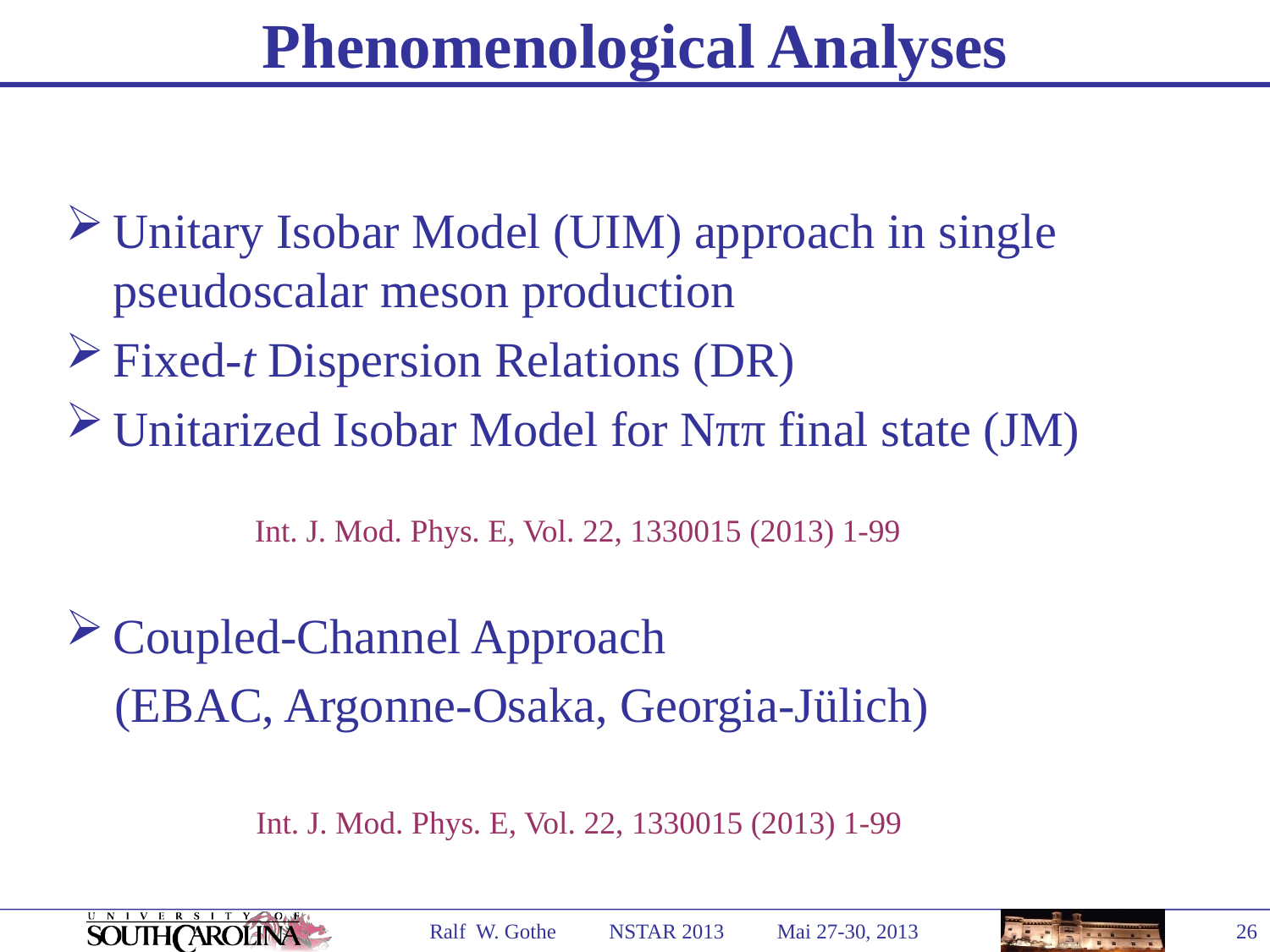

Phenomenological Analyses
Unitary Isobar Model (UIM) approach in single pseudoscalar meson production
Fixed-t Dispersion Relations (DR)
Unitarized Isobar Model for Nππ final state (JM)

Coupled-Channel Approach
    (EBAC, Argonne-Osaka, Georgia-Jülich)
Int. J. Mod. Phys. E, Vol. 22, 1330015 (2013) 1-99
Int. J. Mod. Phys. E, Vol. 22, 1330015 (2013) 1-99
26